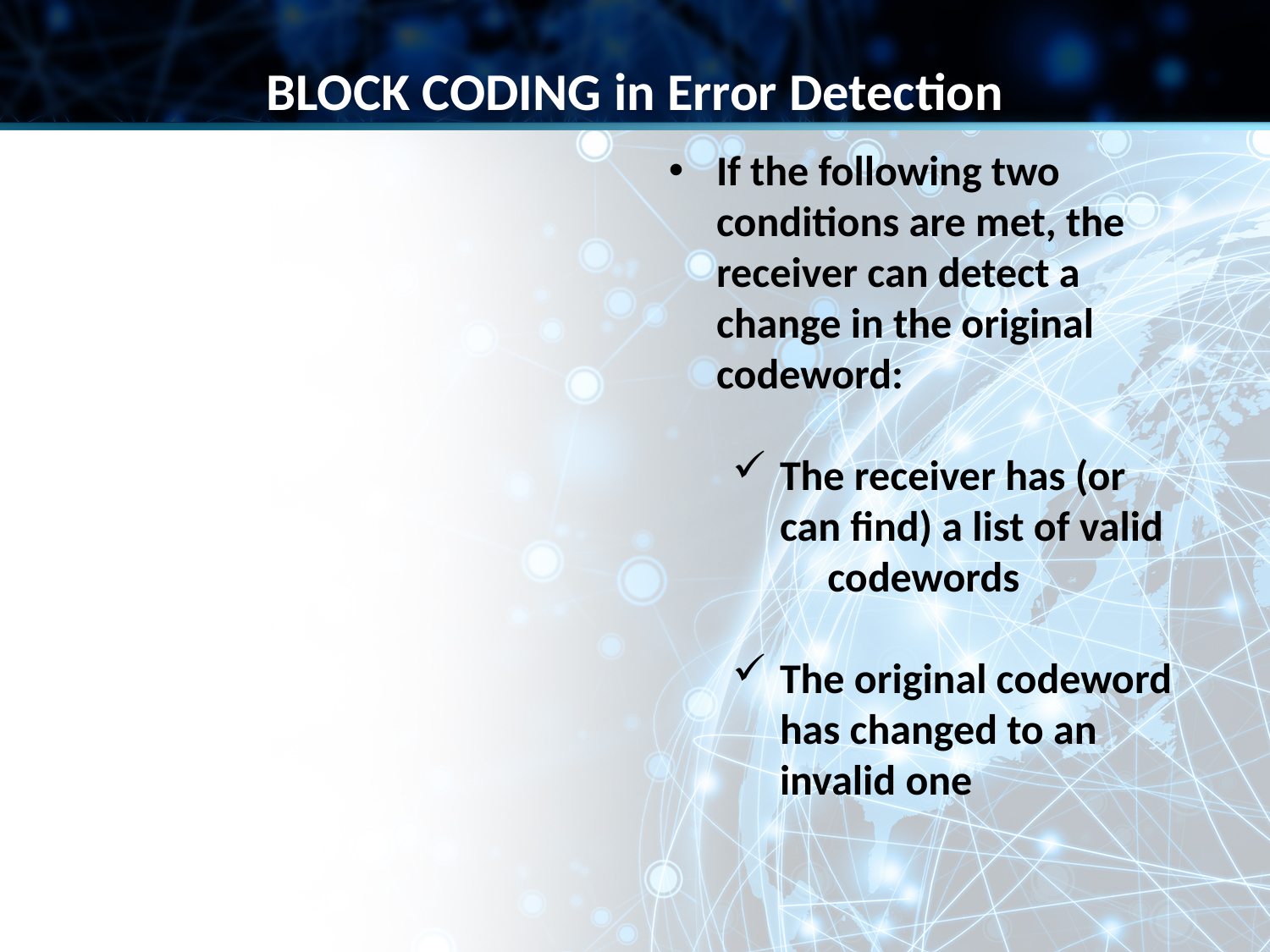

BLOCK CODING in Error Detection
If the following two conditions are met, the receiver can detect a change in the original codeword:

The receiver has (or can find) a list of valid      codewords

The original codeword has changed to an invalid one